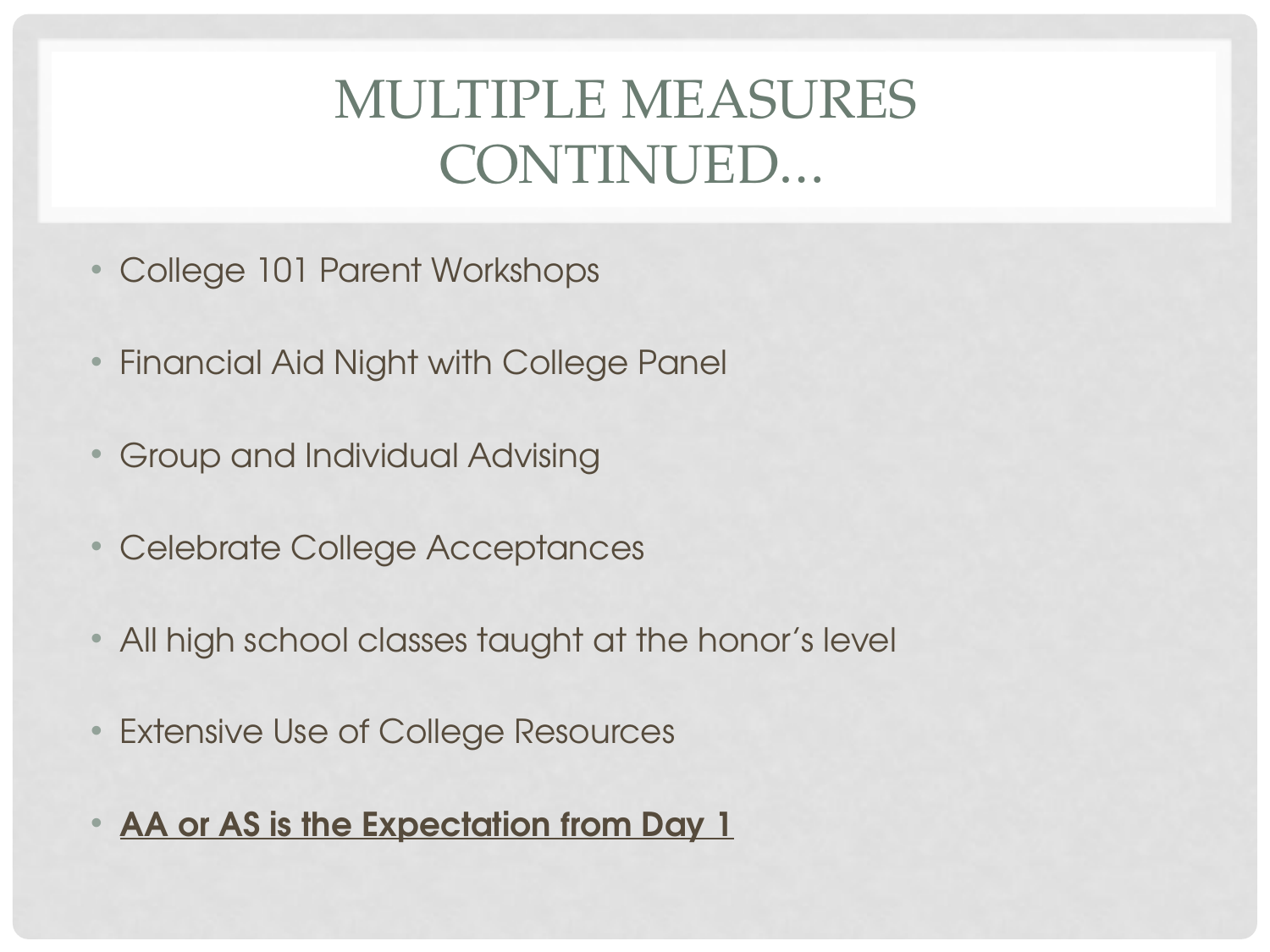

# Multiple Measures Continued…
College 101 Parent Workshops

Financial Aid Night with College Panel

Group and Individual Advising

Celebrate College Acceptances

All high school classes taught at the honor’s level

Extensive Use of College Resources

AA or AS is the Expectation from Day 1